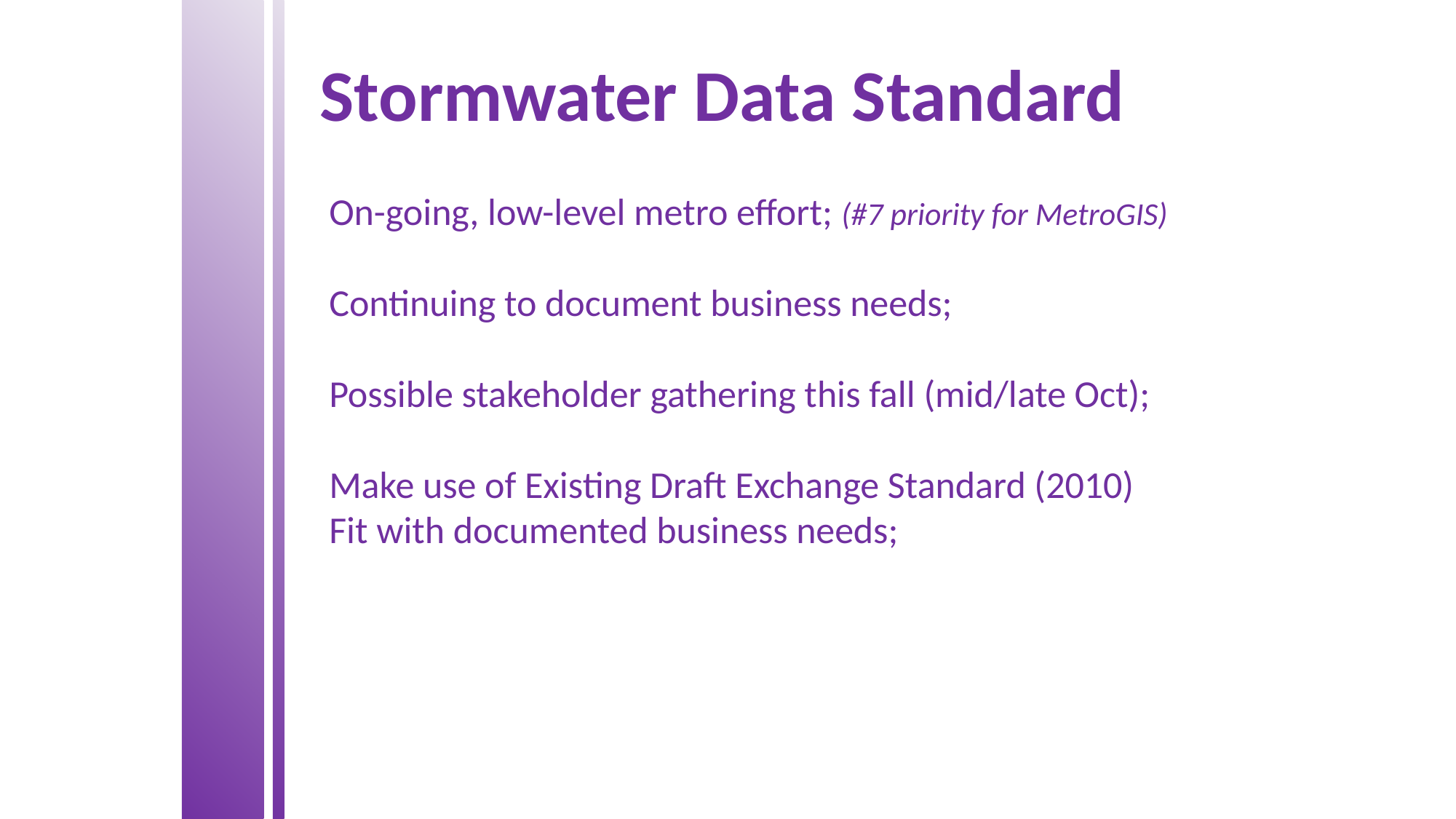

Stormwater Data Standard
On-going, low-level metro effort; (#7 priority for MetroGIS)

Continuing to document business needs;

Possible stakeholder gathering this fall (mid/late Oct);

Make use of Existing Draft Exchange Standard (2010)
Fit with documented business needs;